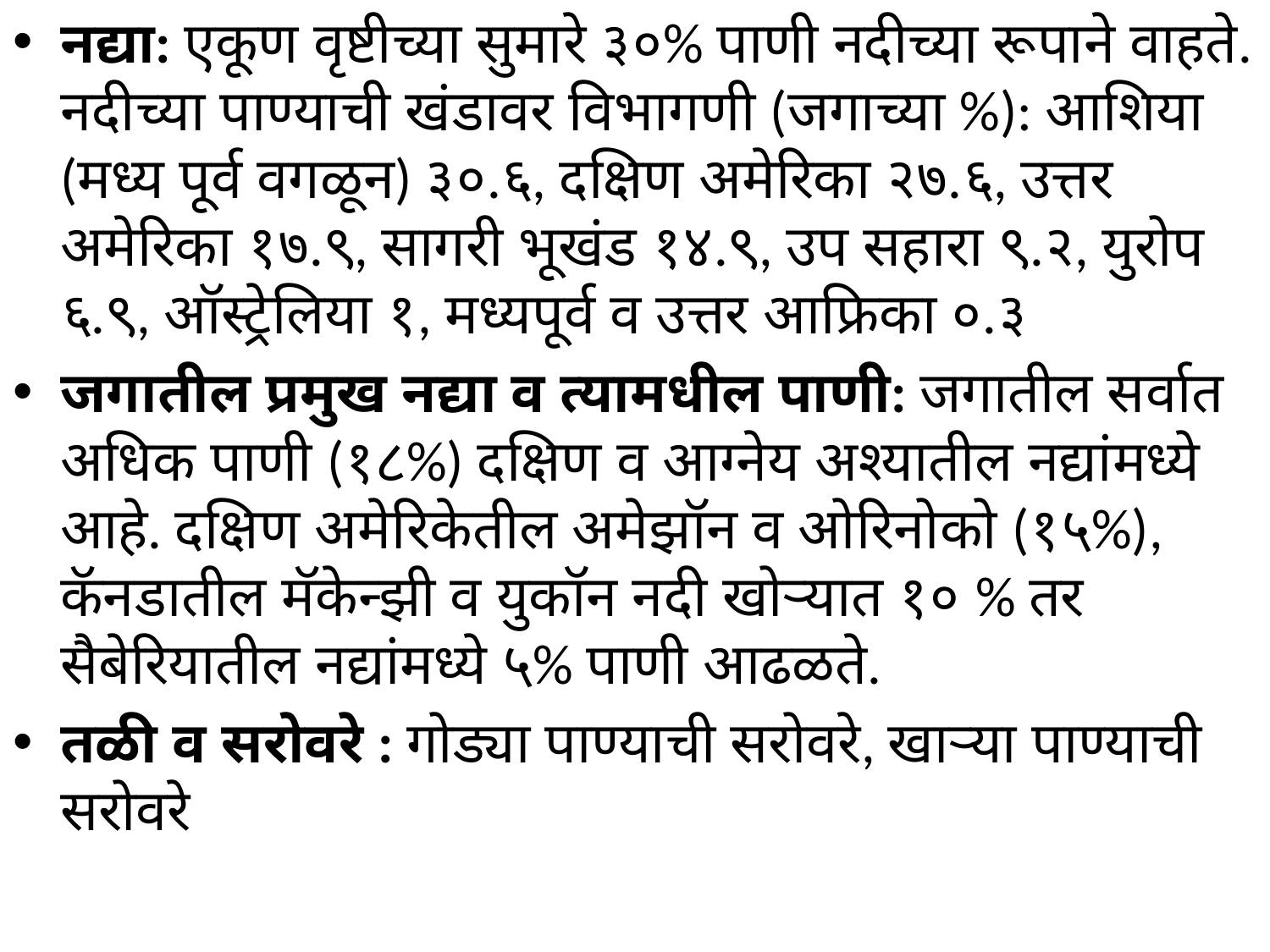

नद्या: एकूण वृष्टीच्या सुमारे ३०% पाणी नदीच्या रूपाने वाहते. नदीच्या पाण्याची खंडावर विभागणी (जगाच्या %): आशिया (मध्य पूर्व वगळून) ३०.६, दक्षिण अमेरिका २७.६, उत्तर अमेरिका १७.९, सागरी भूखंड १४.९, उप सहारा ९.२, युरोप ६.९, ऑस्ट्रेलिया १, मध्यपूर्व व उत्तर आफ्रिका ०.३
जगातील प्रमुख नद्या व त्यामधील पाणी: जगातील सर्वात अधिक पाणी (१८%) दक्षिण व आग्नेय अश्यातील नद्यांमध्ये आहे. दक्षिण अमेरिकेतील अमेझॉन व ओरिनोको (१५%), कॅनडातील मॅकेन्झी व युकॉन नदी खोऱ्यात १० % तर सैबेरियातील नद्यांमध्ये ५% पाणी आढळते.
तळी व सरोवरे : गोड्या पाण्याची सरोवरे, खाऱ्या पाण्याची सरोवरे